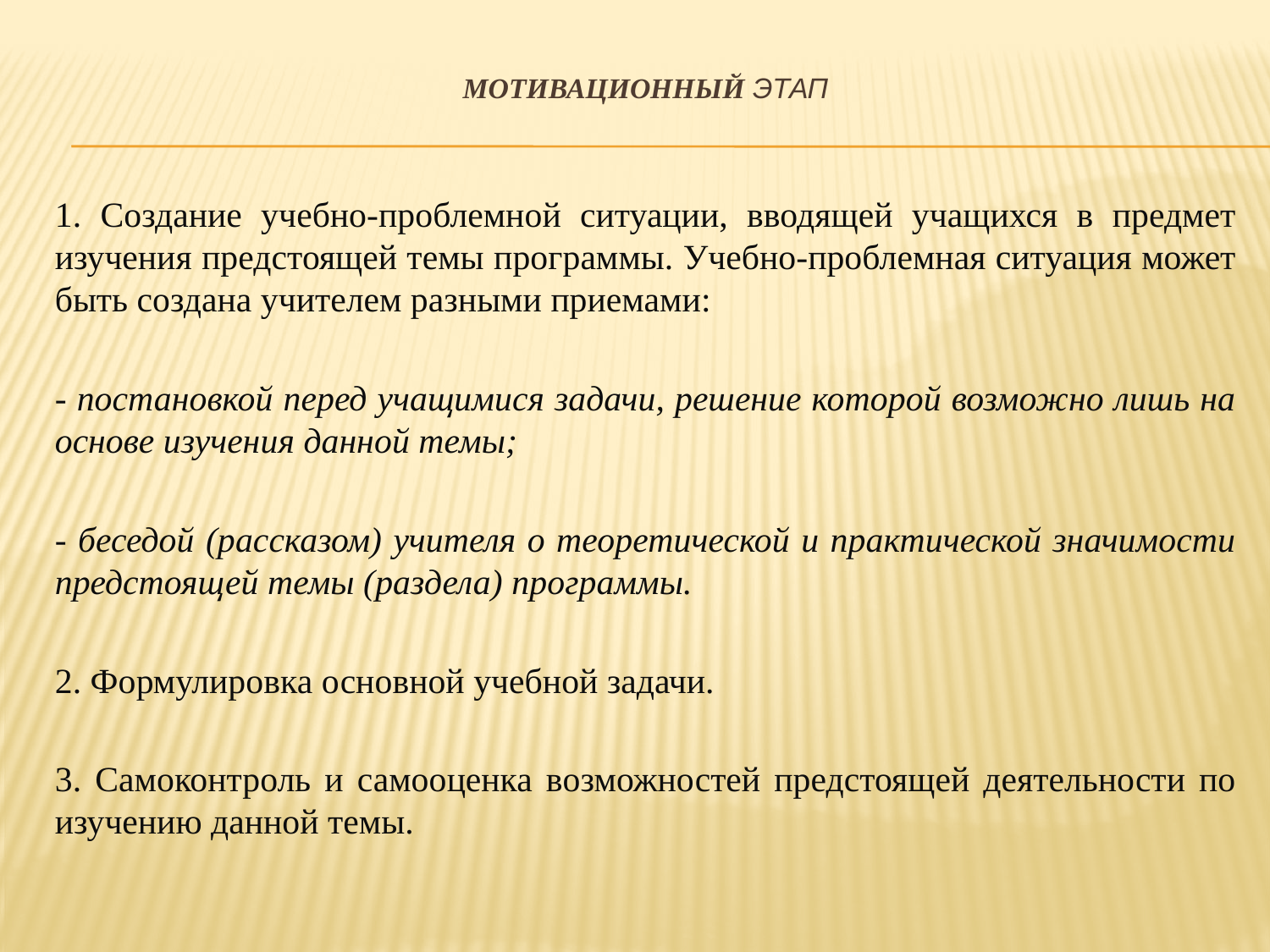

# Мотивационный этап
1. Создание учебно-проблемной ситуации, вводящей учащихся в предмет изучения предстоящей темы программы. Учебно-проблемная ситуация может быть создана учителем разными приемами:

- постановкой перед учащимися задачи, решение которой возможно лишь на основе изучения данной темы;

- беседой (рассказом) учителя о теоретической и практической значимости предстоящей темы (раздела) программы.

2. Формулировка основной учебной задачи.

3. Самоконтроль и самооценка возможностей предстоящей деятельности по изучению данной темы.